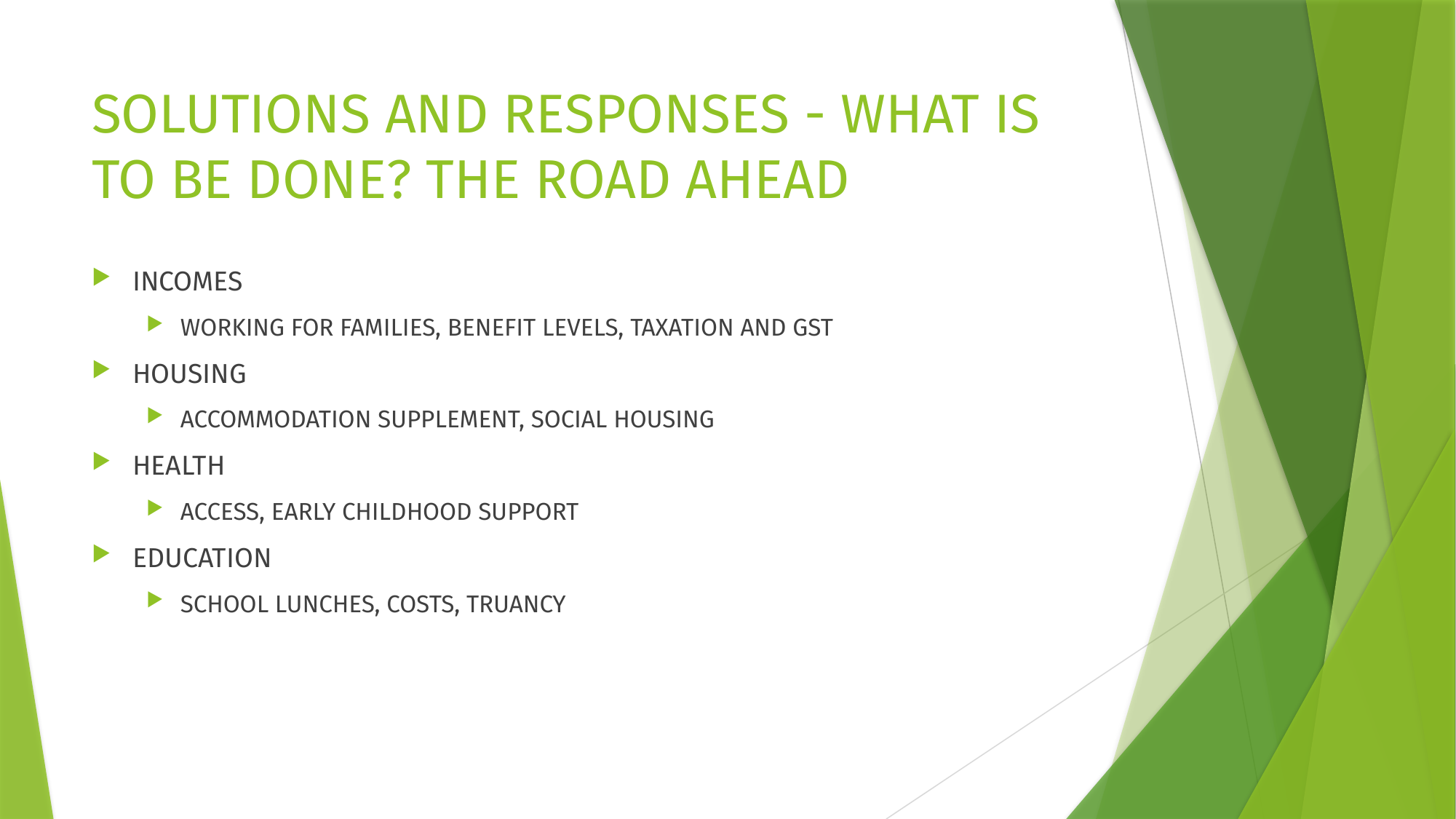

# SOLUTIONS AND RESPONSES - WHAT IS TO BE DONE? THE ROAD AHEAD
INCOMES
WORKING FOR FAMILIES, BENEFIT LEVELS, TAXATION AND GST
HOUSING
ACCOMMODATION SUPPLEMENT, SOCIAL HOUSING
HEALTH
ACCESS, EARLY CHILDHOOD SUPPORT
EDUCATION
SCHOOL LUNCHES, COSTS, TRUANCY